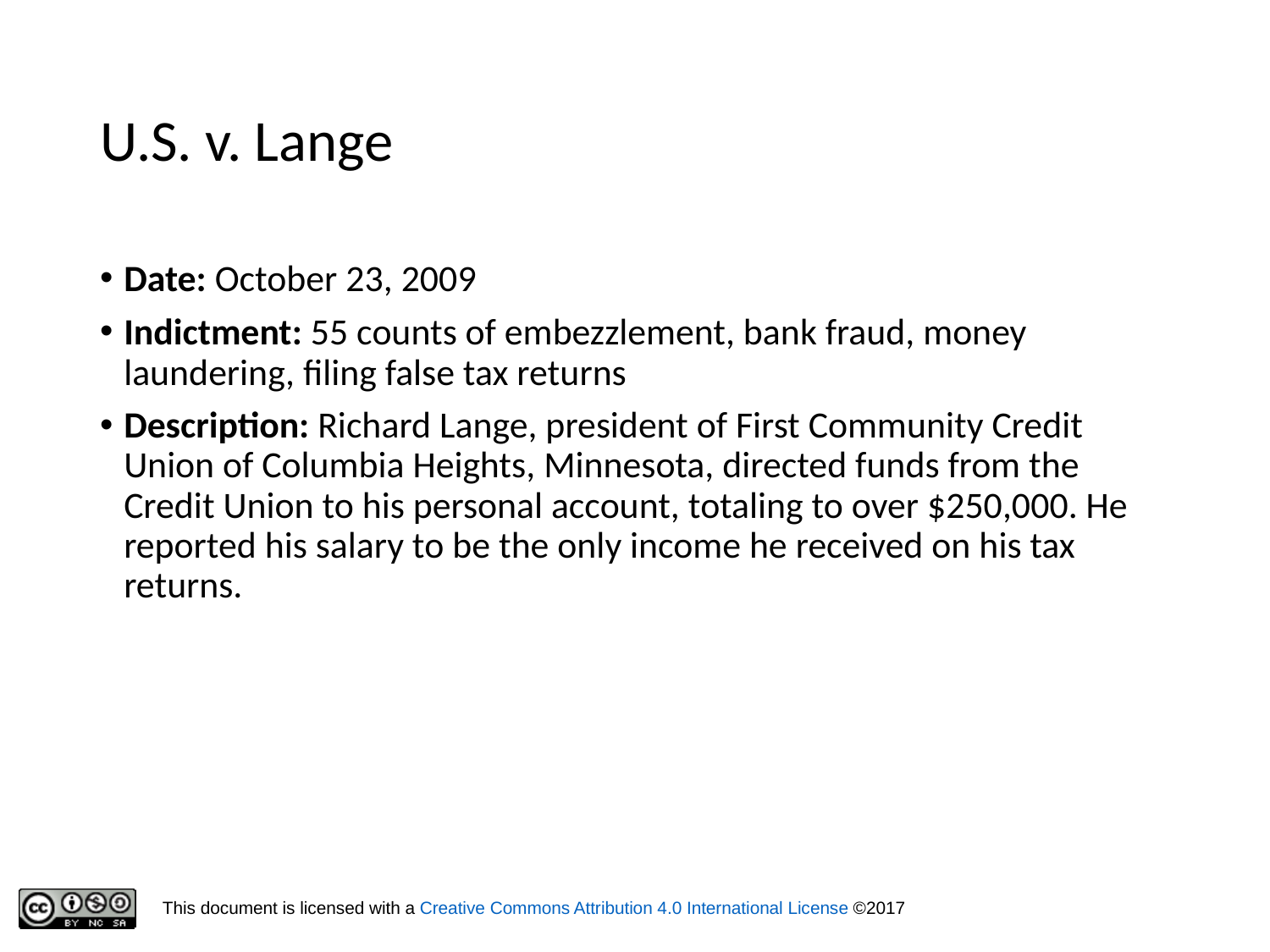

# U.S. v. Lange
Date: October 23, 2009
Indictment: 55 counts of embezzlement, bank fraud, money laundering, filing false tax returns
Description: Richard Lange, president of First Community Credit Union of Columbia Heights, Minnesota, directed funds from the Credit Union to his personal account, totaling to over $250,000. He reported his salary to be the only income he received on his tax returns.